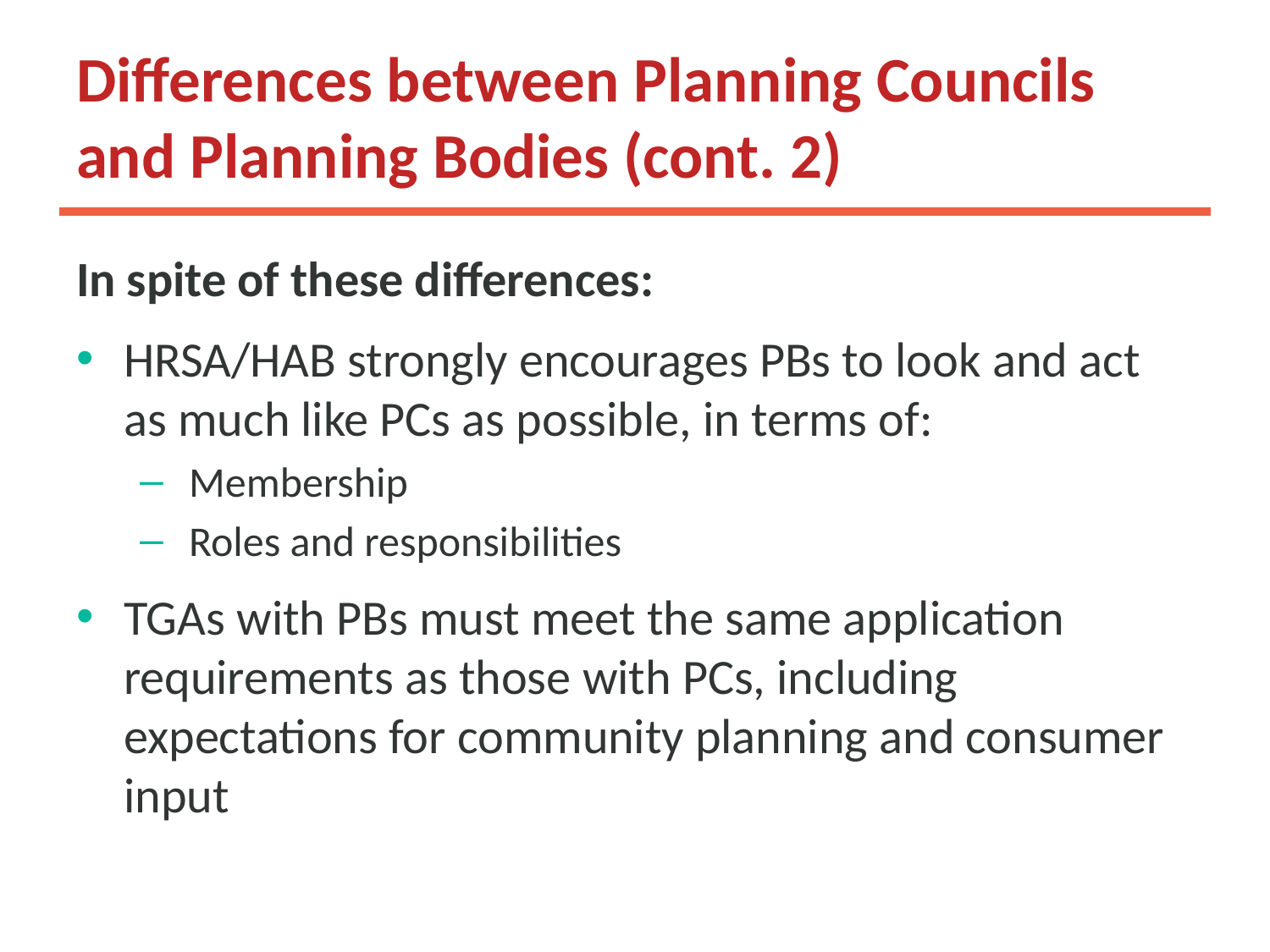

# Differences between Planning Councils and Planning Bodies (cont. 2)
In spite of these differences:
HRSA/HAB strongly encourages PBs to look and act as much like PCs as possible, in terms of:
 Membership
 Roles and responsibilities
TGAs with PBs must meet the same application requirements as those with PCs, including expectations for community planning and consumer input